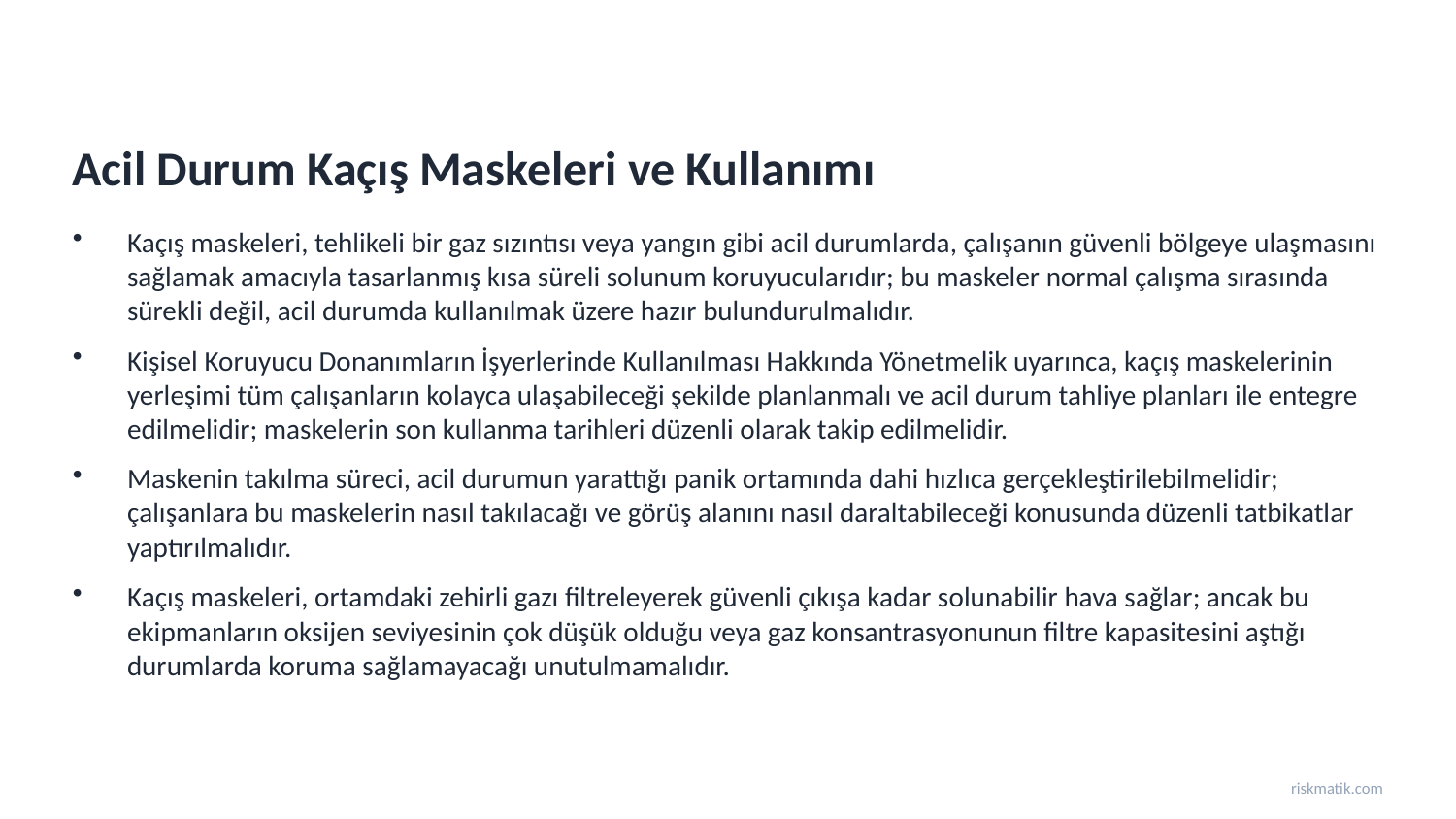

Acil Durum Kaçış Maskeleri ve Kullanımı
Kaçış maskeleri, tehlikeli bir gaz sızıntısı veya yangın gibi acil durumlarda, çalışanın güvenli bölgeye ulaşmasını sağlamak amacıyla tasarlanmış kısa süreli solunum koruyucularıdır; bu maskeler normal çalışma sırasında sürekli değil, acil durumda kullanılmak üzere hazır bulundurulmalıdır.
Kişisel Koruyucu Donanımların İşyerlerinde Kullanılması Hakkında Yönetmelik uyarınca, kaçış maskelerinin yerleşimi tüm çalışanların kolayca ulaşabileceği şekilde planlanmalı ve acil durum tahliye planları ile entegre edilmelidir; maskelerin son kullanma tarihleri düzenli olarak takip edilmelidir.
Maskenin takılma süreci, acil durumun yarattığı panik ortamında dahi hızlıca gerçekleştirilebilmelidir; çalışanlara bu maskelerin nasıl takılacağı ve görüş alanını nasıl daraltabileceği konusunda düzenli tatbikatlar yaptırılmalıdır.
Kaçış maskeleri, ortamdaki zehirli gazı filtreleyerek güvenli çıkışa kadar solunabilir hava sağlar; ancak bu ekipmanların oksijen seviyesinin çok düşük olduğu veya gaz konsantrasyonunun filtre kapasitesini aştığı durumlarda koruma sağlamayacağı unutulmamalıdır.
riskmatik.com